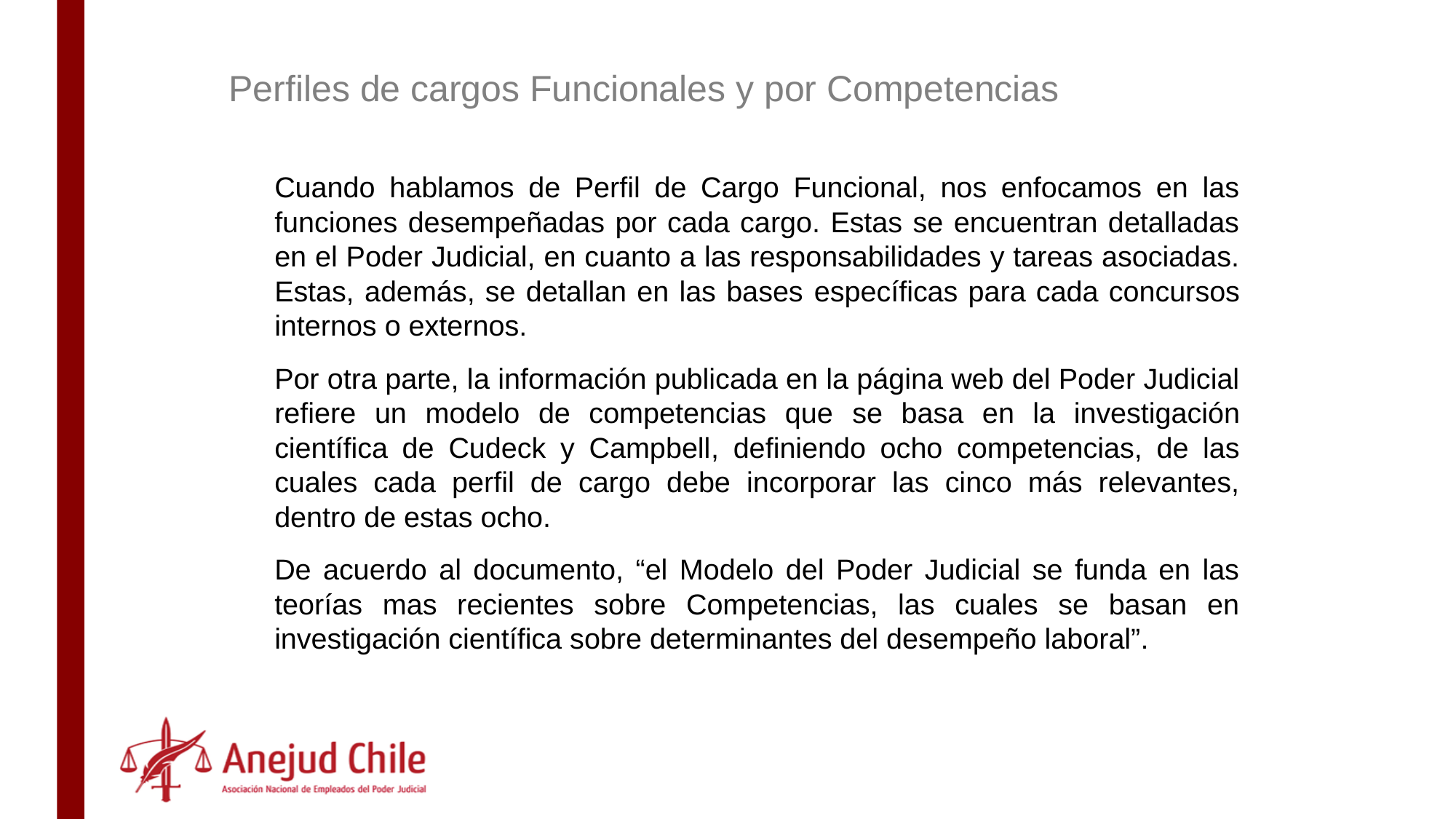

# Perfiles de cargos Funcionales y por Competencias
Cuando hablamos de Perfil de Cargo Funcional, nos enfocamos en las funciones desempeñadas por cada cargo. Estas se encuentran detalladas en el Poder Judicial, en cuanto a las responsabilidades y tareas asociadas. Estas, además, se detallan en las bases específicas para cada concursos internos o externos.
Por otra parte, la información publicada en la página web del Poder Judicial refiere un modelo de competencias que se basa en la investigación científica de Cudeck y Campbell, definiendo ocho competencias, de las cuales cada perfil de cargo debe incorporar las cinco más relevantes, dentro de estas ocho.
De acuerdo al documento, “el Modelo del Poder Judicial se funda en las teorías mas recientes sobre Competencias, las cuales se basan en investigación científica sobre determinantes del desempeño laboral”.